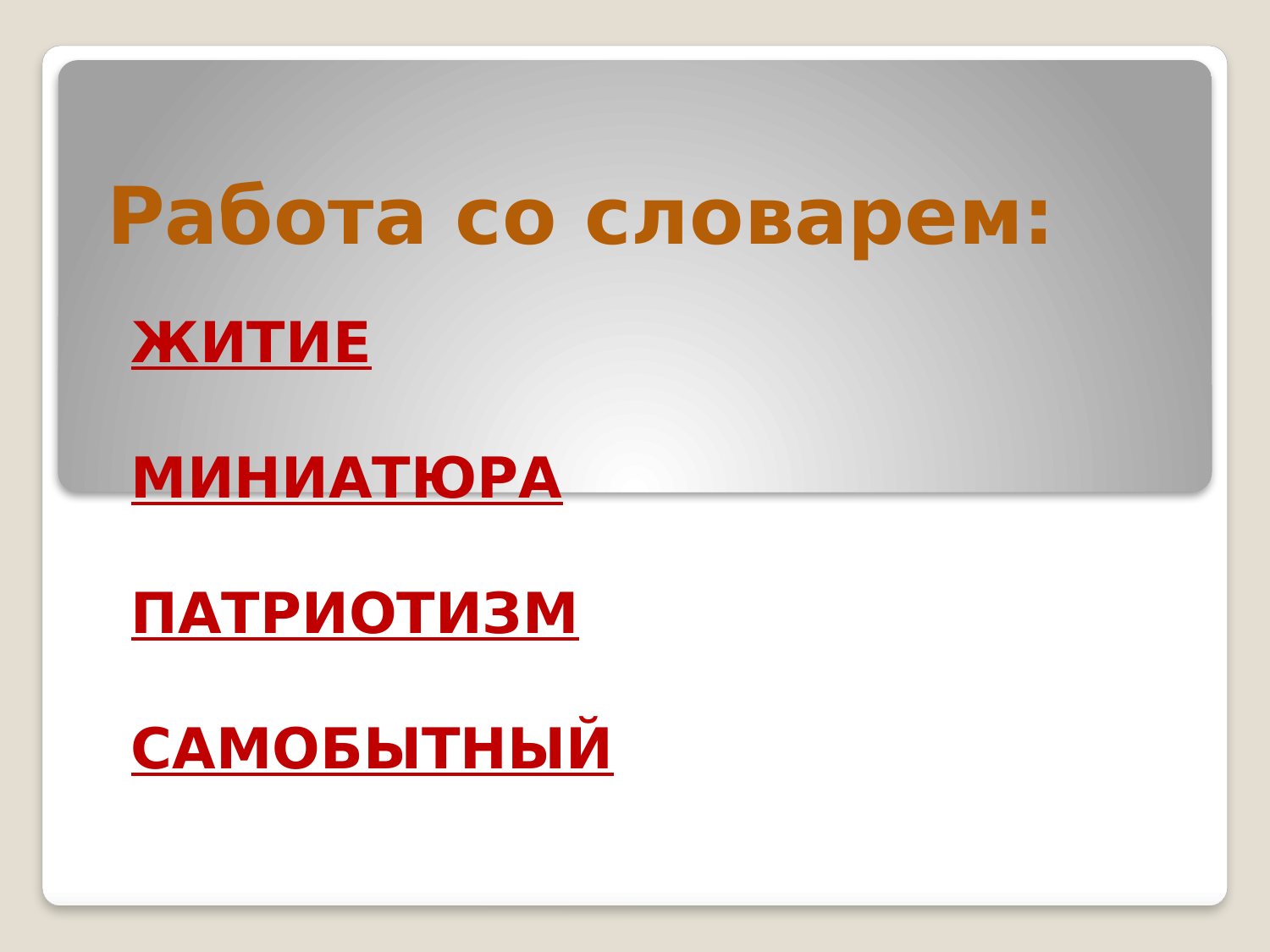

# Работа со словарем:
ЖИТИЕ

МИНИАТЮРА

ПАТРИОТИЗМ

САМОБЫТНЫЙ